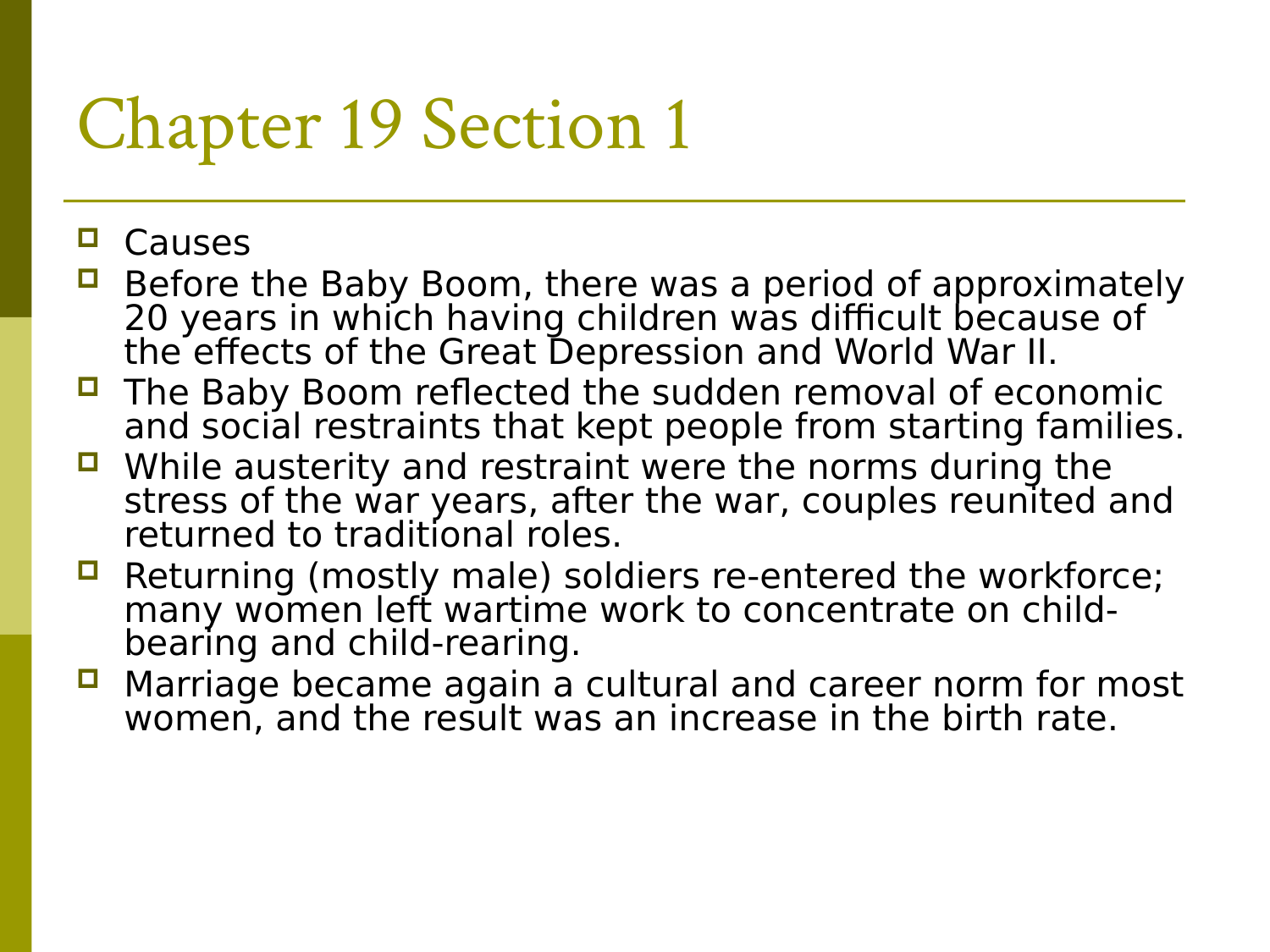

Chapter 19 Section 1
Causes
Before the Baby Boom, there was a period of approximately 20 years in which having children was difficult because of the effects of the Great Depression and World War II.
The Baby Boom reflected the sudden removal of economic and social restraints that kept people from starting families.
While austerity and restraint were the norms during the stress of the war years, after the war, couples reunited and returned to traditional roles.
Returning (mostly male) soldiers re-entered the workforce; many women left wartime work to concentrate on child-bearing and child-rearing.
Marriage became again a cultural and career norm for most women, and the result was an increase in the birth rate.